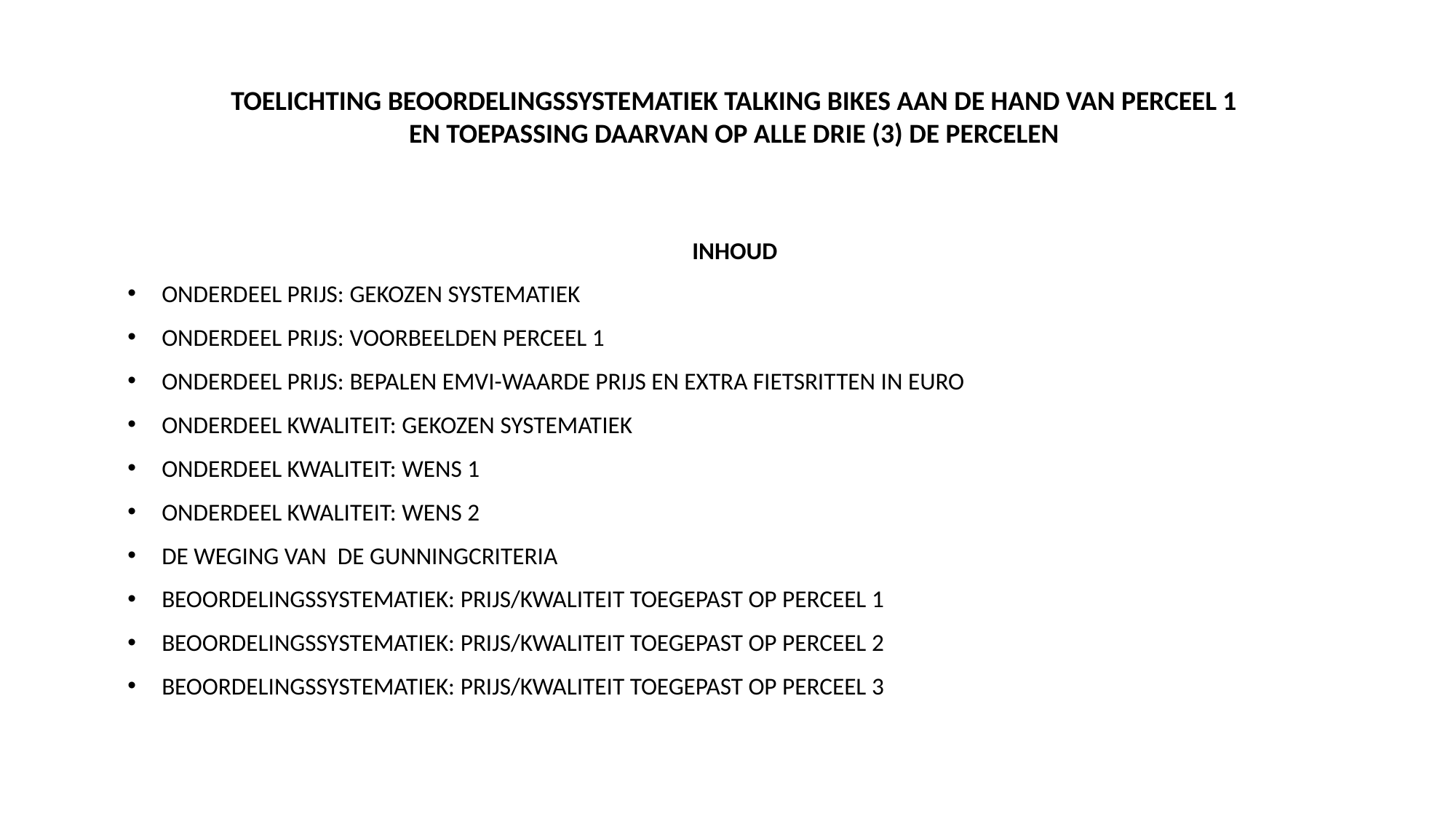

TOELICHTING BEOORDELINGSSYSTEMATIEK TALKING BIKES AAN DE HAND VAN PERCEEL 1
EN TOEPASSING DAARVAN OP ALLE DRIE (3) DE PERCELEN
INHOUD
ONDERDEEL PRIJS: GEKOZEN SYSTEMATIEK
ONDERDEEL PRIJS: VOORBEELDEN PERCEEL 1
ONDERDEEL PRIJS: BEPALEN EMVI-WAARDE PRIJS EN EXTRA FIETSRITTEN IN EURO
ONDERDEEL KWALITEIT: GEKOZEN SYSTEMATIEK
ONDERDEEL KWALITEIT: WENS 1
ONDERDEEL KWALITEIT: WENS 2
DE WEGING VAN  DE GUNNINGCRITERIA
BEOORDELINGSSYSTEMATIEK: PRIJS/KWALITEIT TOEGEPAST OP PERCEEL 1
BEOORDELINGSSYSTEMATIEK: PRIJS/KWALITEIT TOEGEPAST OP PERCEEL 2
BEOORDELINGSSYSTEMATIEK: PRIJS/KWALITEIT TOEGEPAST OP PERCEEL 3